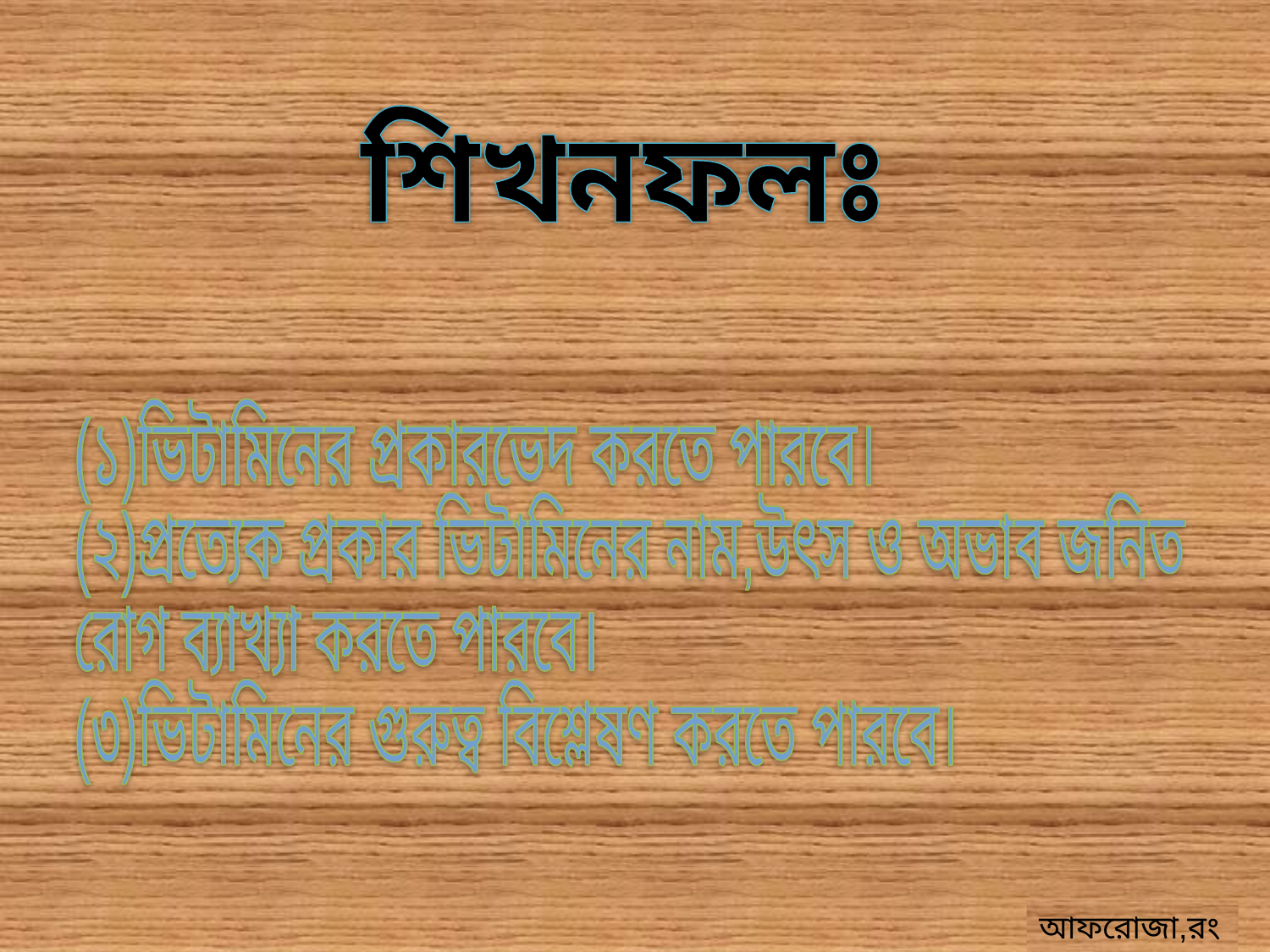

শিখনফলঃ

(১)ভিটামিনের প্রকারভেদ করতে পারবে।
(২)প্রত্যেক প্রকার ভিটামিনের নাম,উৎস ও অভাব জনিত
রোগ ব্যাখ্যা করতে পারবে।
(৩)ভিটামিনের গুরুত্ব বিশ্লেষণ করতে পারবে।

আফরোজা,রংপুর